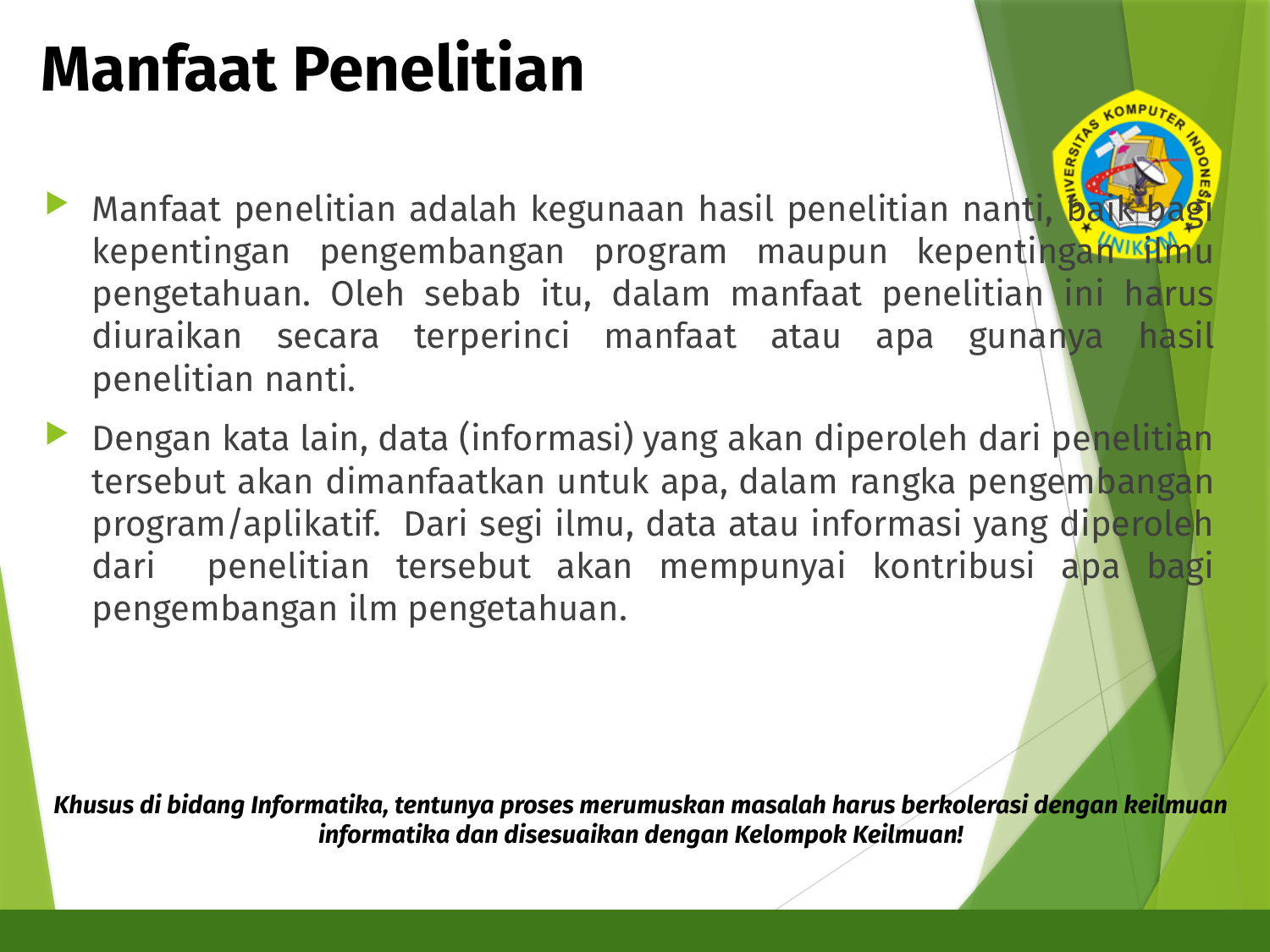

# Manfaat Penelitian
Manfaat penelitian adalah kegunaan hasil penelitian nanti, baik bagi kepentingan pengembangan program maupun kepentingan ilmu pengetahuan. Oleh sebab itu, dalam manfaat penelitian ini harus diuraikan secara terperinci manfaat atau apa gunanya hasil penelitian nanti.
Dengan kata lain, data (informasi) yang akan diperoleh dari penelitian tersebut akan dimanfaatkan untuk apa, dalam rangka pengembangan program/aplikatif.  Dari segi ilmu, data atau informasi yang diperoleh dari  penelitian tersebut akan mempunyai kontribusi apa bagi pengembangan ilm pengetahuan.
Khusus di bidang Informatika, tentunya proses merumuskan masalah harus berkolerasi dengan keilmuan informatika dan disesuaikan dengan Kelompok Keilmuan!